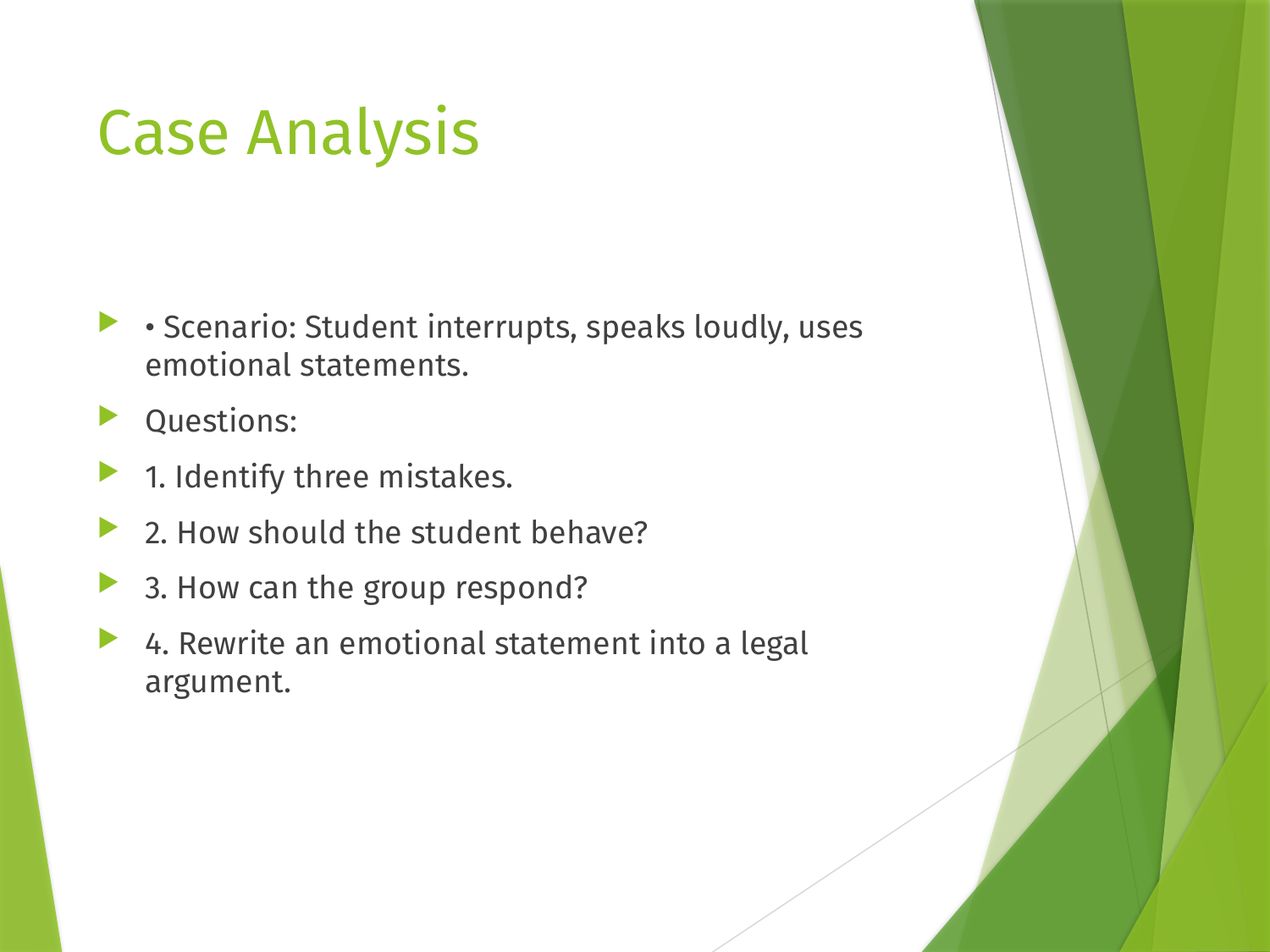

# Case Analysis
• Scenario: Student interrupts, speaks loudly, uses emotional statements.
Questions:
1. Identify three mistakes.
2. How should the student behave?
3. How can the group respond?
4. Rewrite an emotional statement into a legal argument.